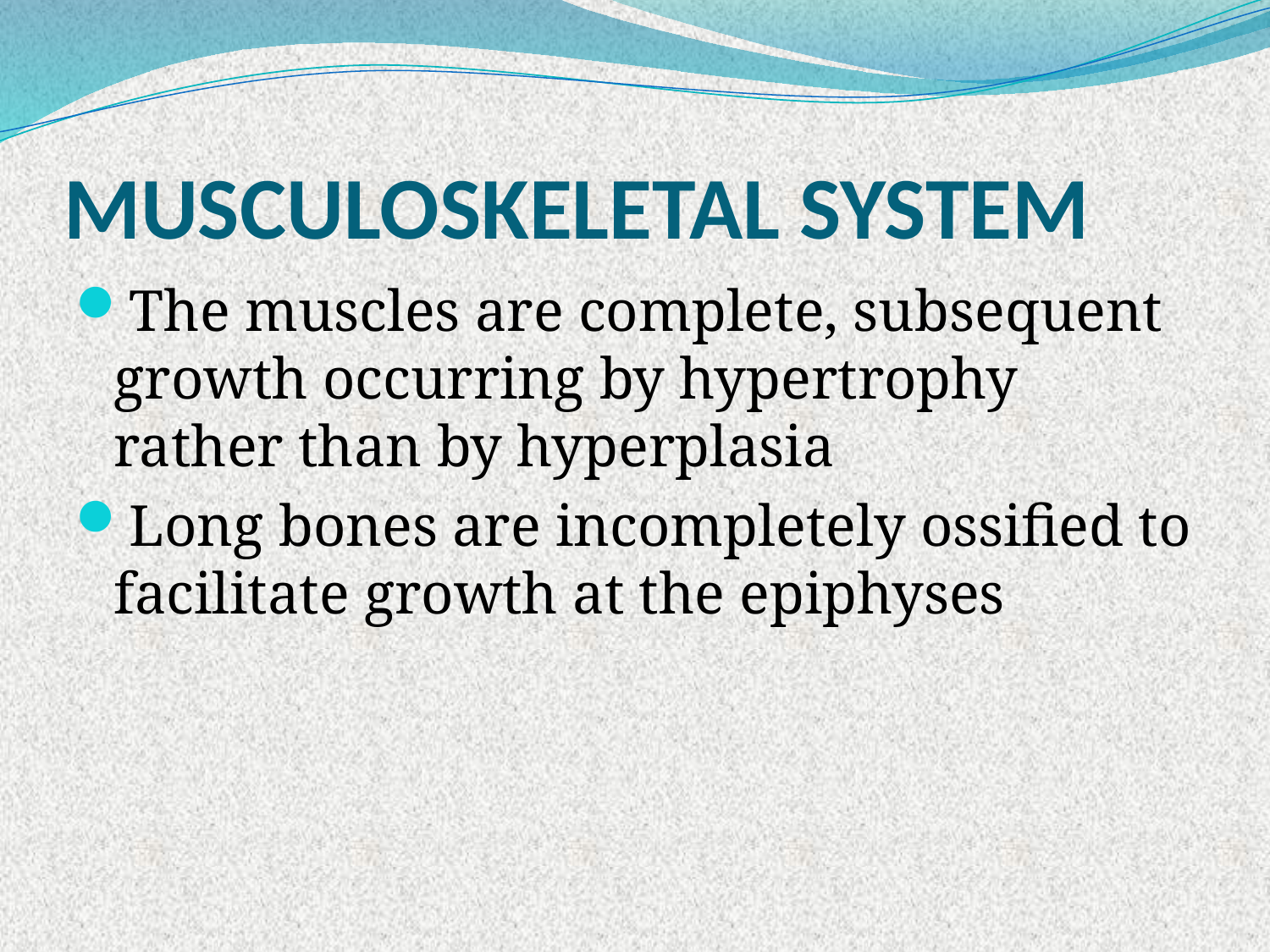

# MUSCULOSKELETAL SYSTEM
The muscles are complete, subsequent growth occurring by hypertrophy rather than by hyperplasia
Long bones are incompletely ossified to facilitate growth at the epiphyses